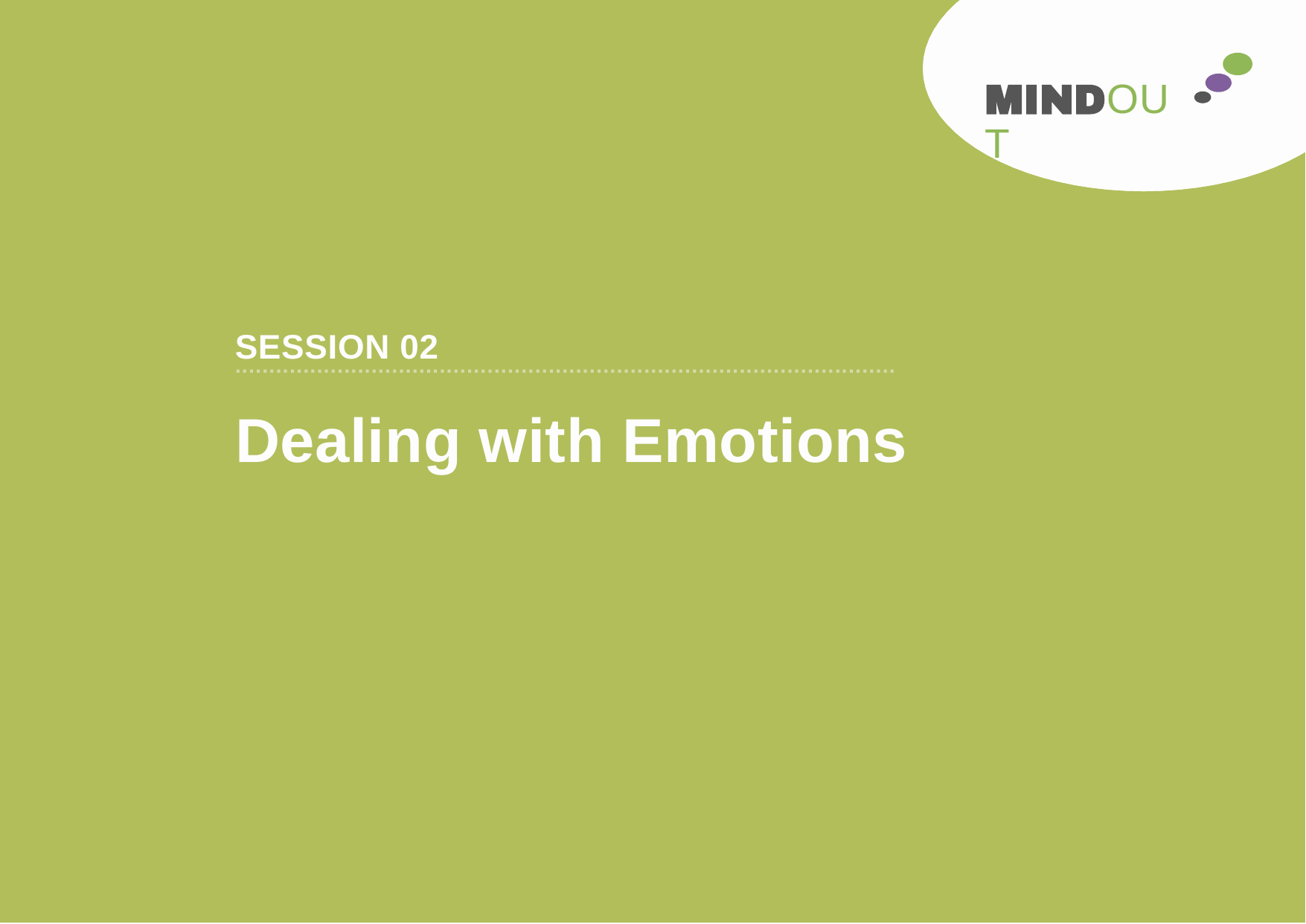

MINDOUT

SESSION 02
.................................................................................................
Dealing with Emotions